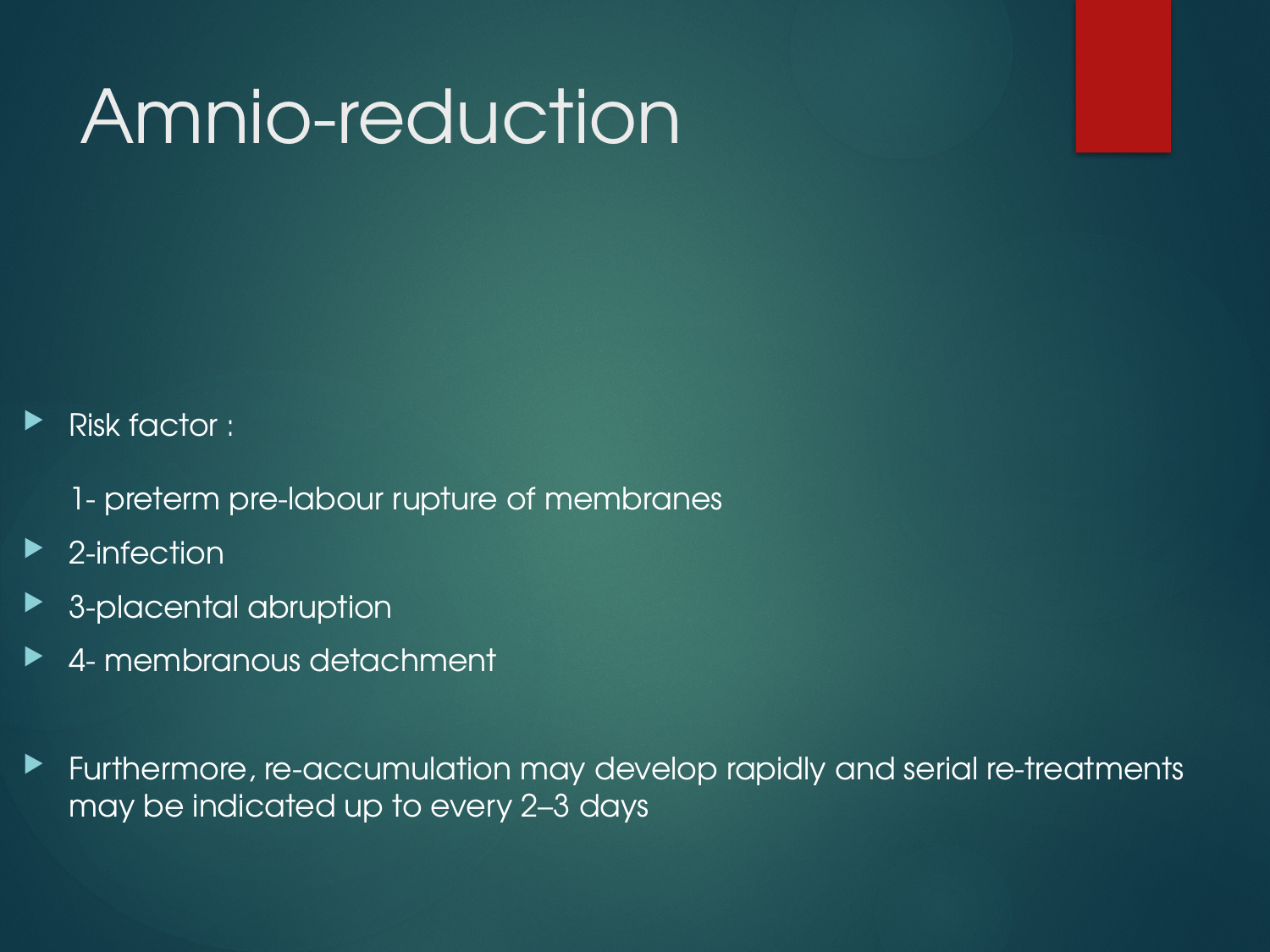

# Amnio-reduction
Risk factor :
1- preterm pre-labour rupture of membranes
2-infection
3-placental abruption
4- membranous detachment

Furthermore, re-accumulation may develop rapidly and serial re-treatments may be indicated up to every 2–3 days